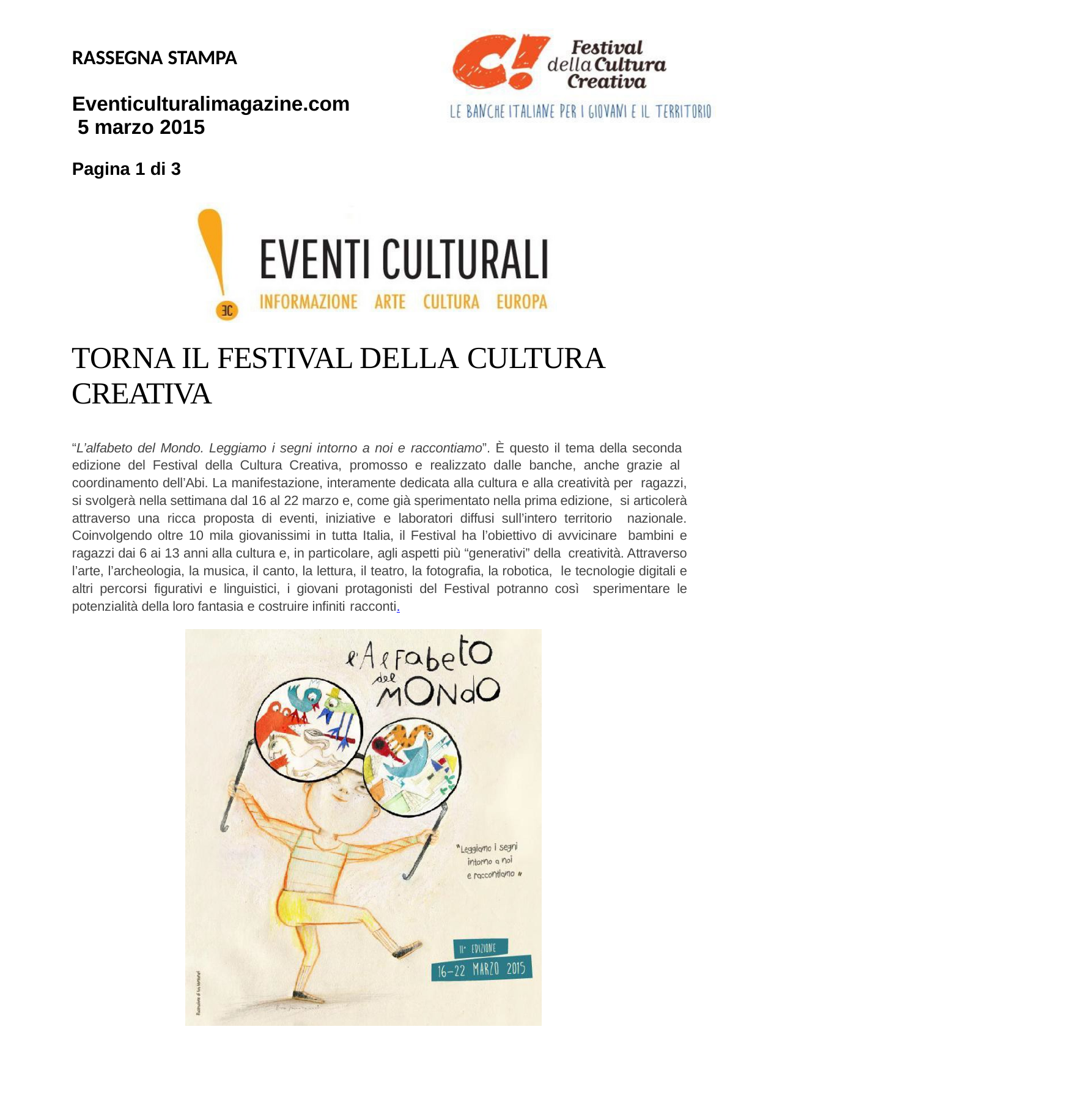

RASSEGNA STAMPA

Eventiculturalimagazine.com  5 marzo 2015
Pagina 1 di 3

TORNA IL FESTIVAL DELLA CULTURA  CREATIVA
“L’alfabeto del Mondo. Leggiamo i segni intorno a noi e raccontiamo”. È questo il tema della seconda  edizione del Festival della Cultura Creativa, promosso e realizzato dalle banche, anche grazie al  coordinamento dell’Abi. La manifestazione, interamente dedicata alla cultura e alla creatività per  ragazzi, si svolgerà nella settimana dal 16 al 22 marzo e, come già sperimentato nella prima edizione,  si articolerà attraverso una ricca proposta di eventi, iniziative e laboratori diffusi sull’intero territorio  nazionale. Coinvolgendo oltre 10 mila giovanissimi in tutta Italia, il Festival ha l’obiettivo di avvicinare  bambini e ragazzi dai 6 ai 13 anni alla cultura e, in particolare, agli aspetti più “generativi” della  creatività. Attraverso l’arte, l’archeologia, la musica, il canto, la lettura, il teatro, la fotografia, la robotica,  le tecnologie digitali e altri percorsi figurativi e linguistici, i giovani protagonisti del Festival potranno così  sperimentare le potenzialità della loro fantasia e costruire infiniti racconti.